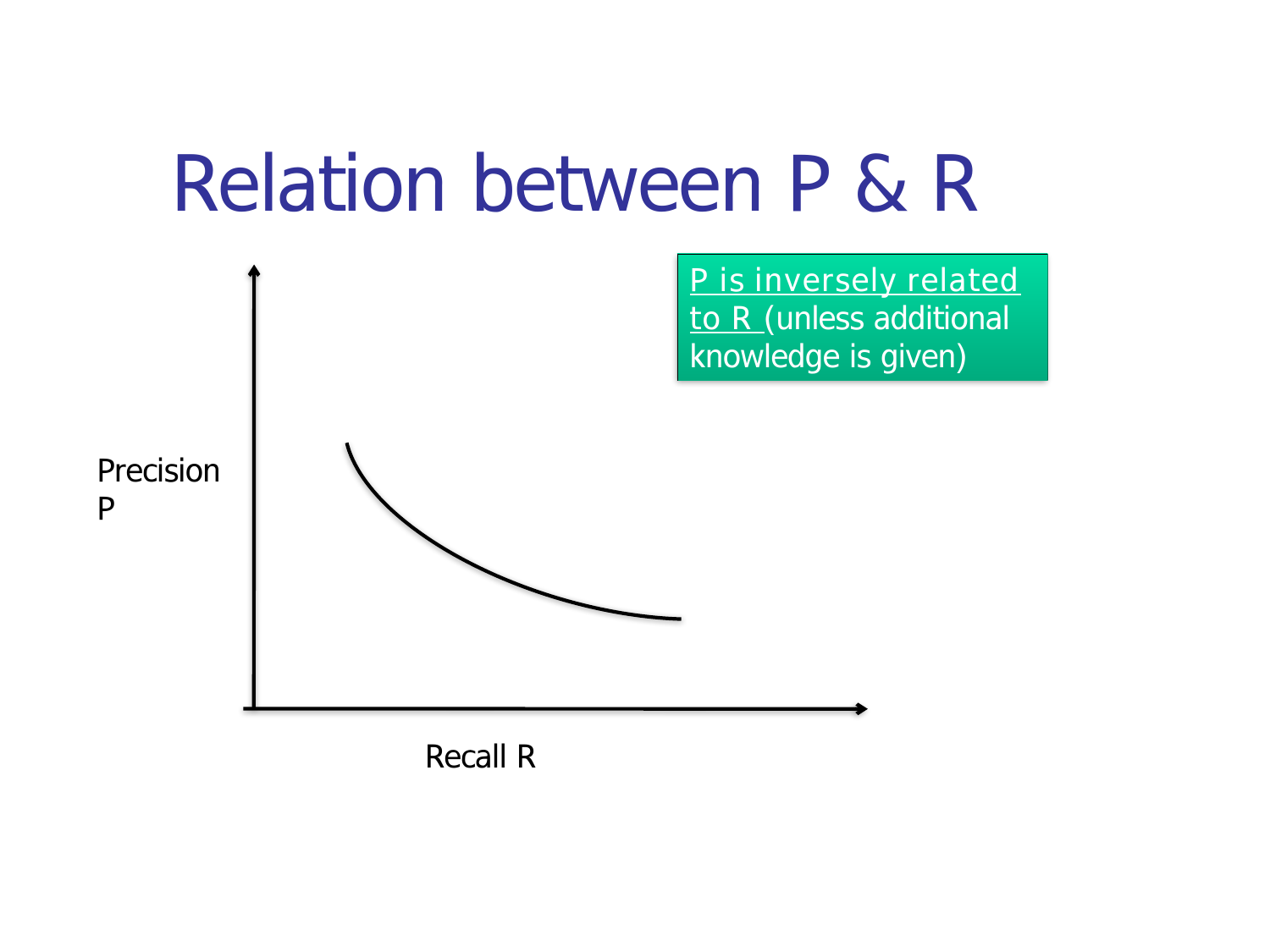

# Relation between P & R
P is inversely related to R (unless additional knowledge is given)

Precision P
Recall R